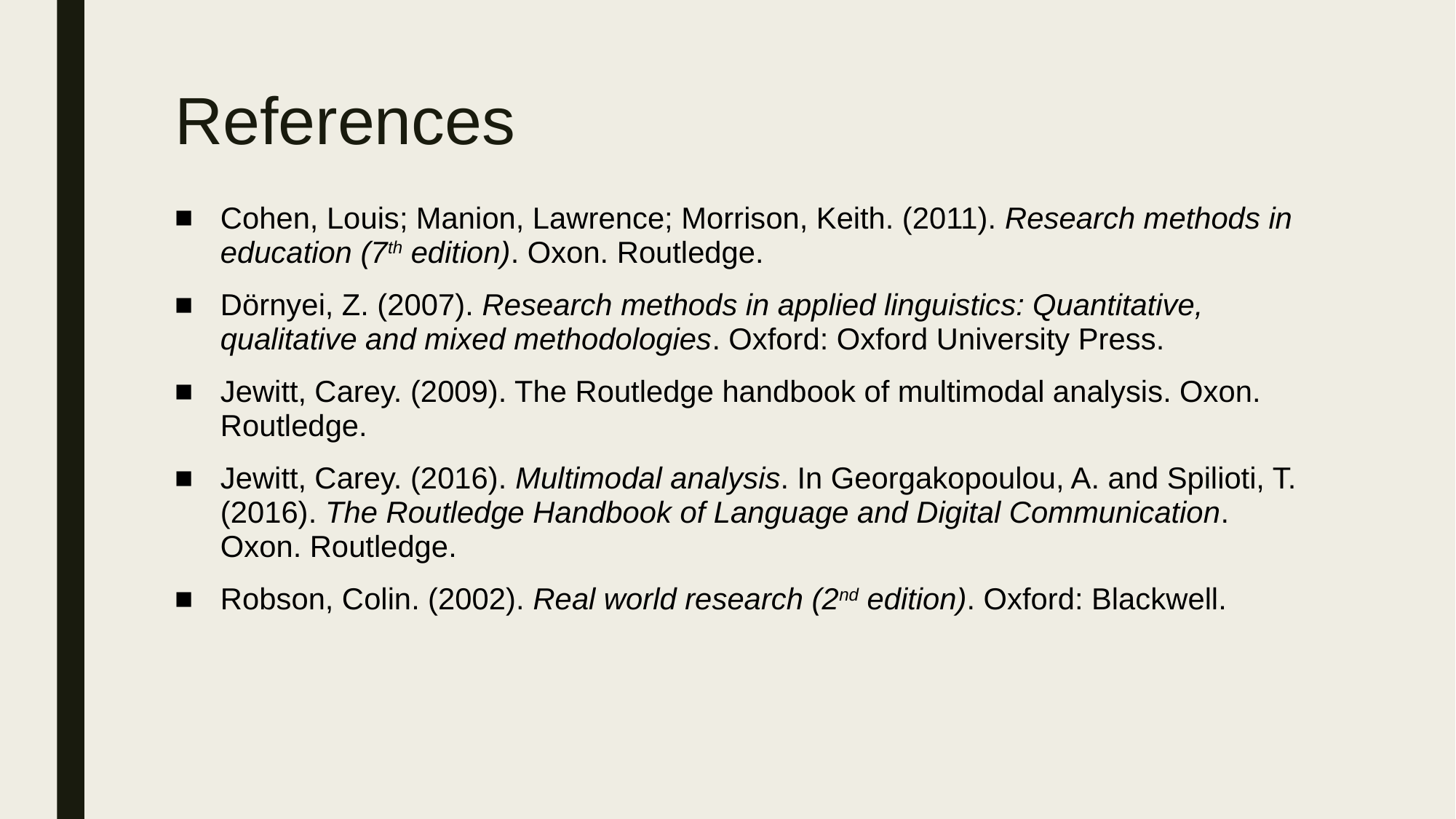

# References
Cohen, Louis; Manion, Lawrence; Morrison, Keith. (2011). Research methods in education (7th edition). Oxon. Routledge.
Dörnyei, Z. (2007). Research methods in applied linguistics: Quantitative, qualitative and mixed methodologies. Oxford: Oxford University Press.
Jewitt, Carey. (2009). The Routledge handbook of multimodal analysis. Oxon. Routledge.
Jewitt, Carey. (2016). Multimodal analysis. In Georgakopoulou, A. and Spilioti, T. (2016). The Routledge Handbook of Language and Digital Communication. Oxon. Routledge.
Robson, Colin. (2002). Real world research (2nd edition). Oxford: Blackwell.